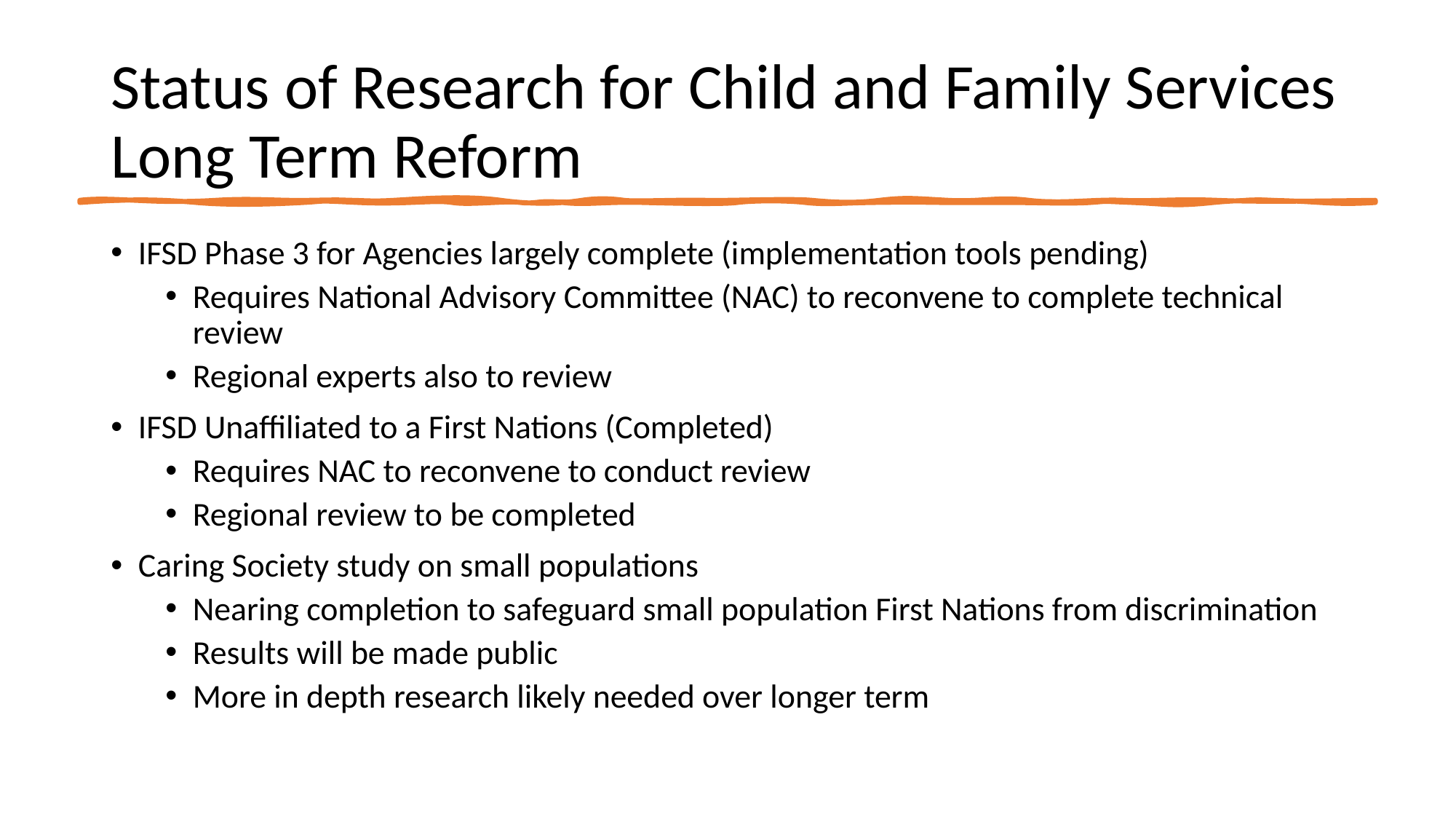

# Status of Research for Child and Family Services Long Term Reform

IFSD Phase 3 for Agencies largely complete (implementation tools pending)
Requires National Advisory Committee (NAC) to reconvene to complete technical review
Regional experts also to review
IFSD Unaffiliated to a First Nations (Completed)
Requires NAC to reconvene to conduct review
Regional review to be completed
Caring Society study on small populations
Nearing completion to safeguard small population First Nations from discrimination
Results will be made public
More in depth research likely needed over longer term